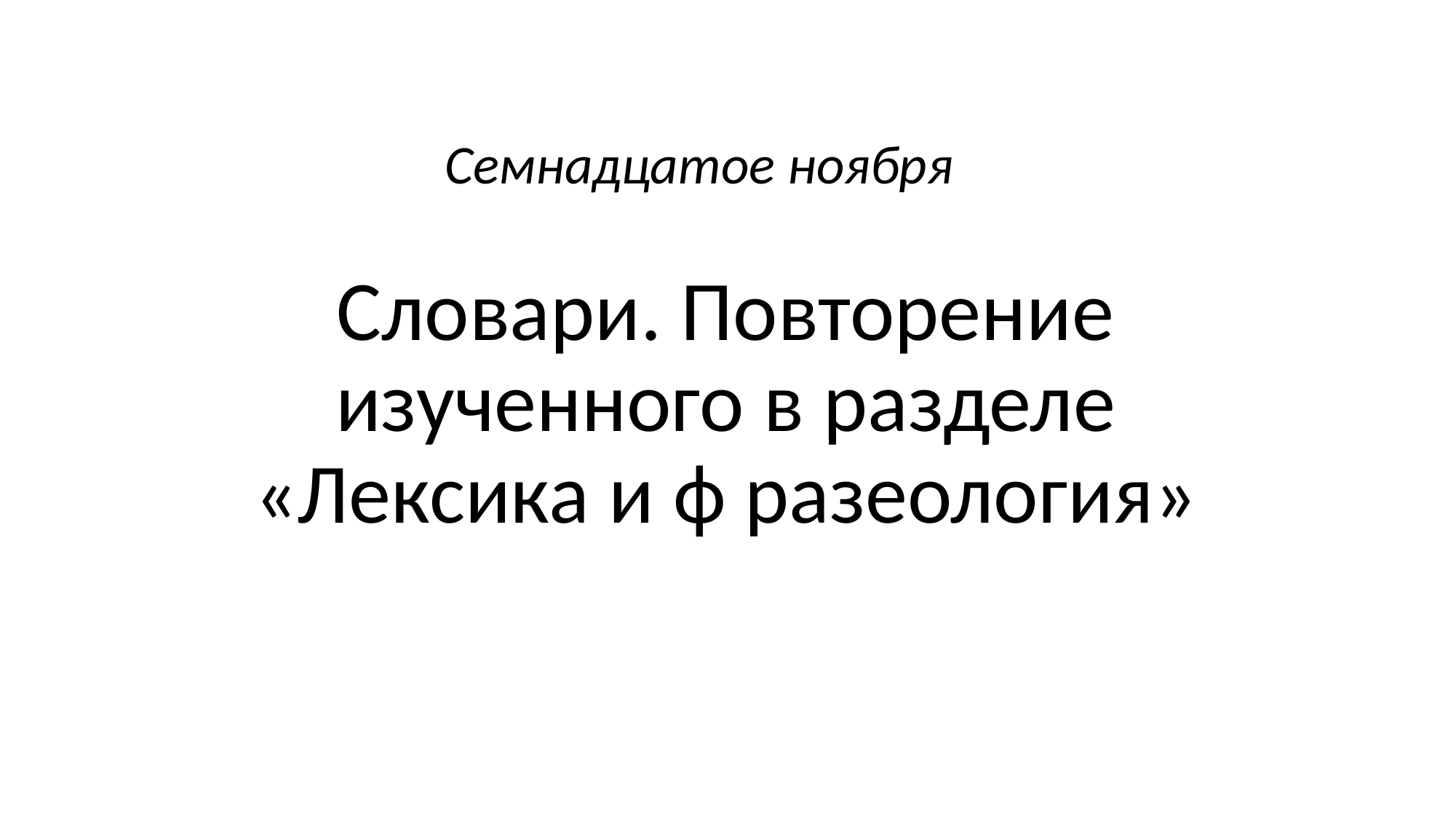

Семнадцатое ноября
# Словари. Повторение изученного в разделе «Лексика и ф разеология»